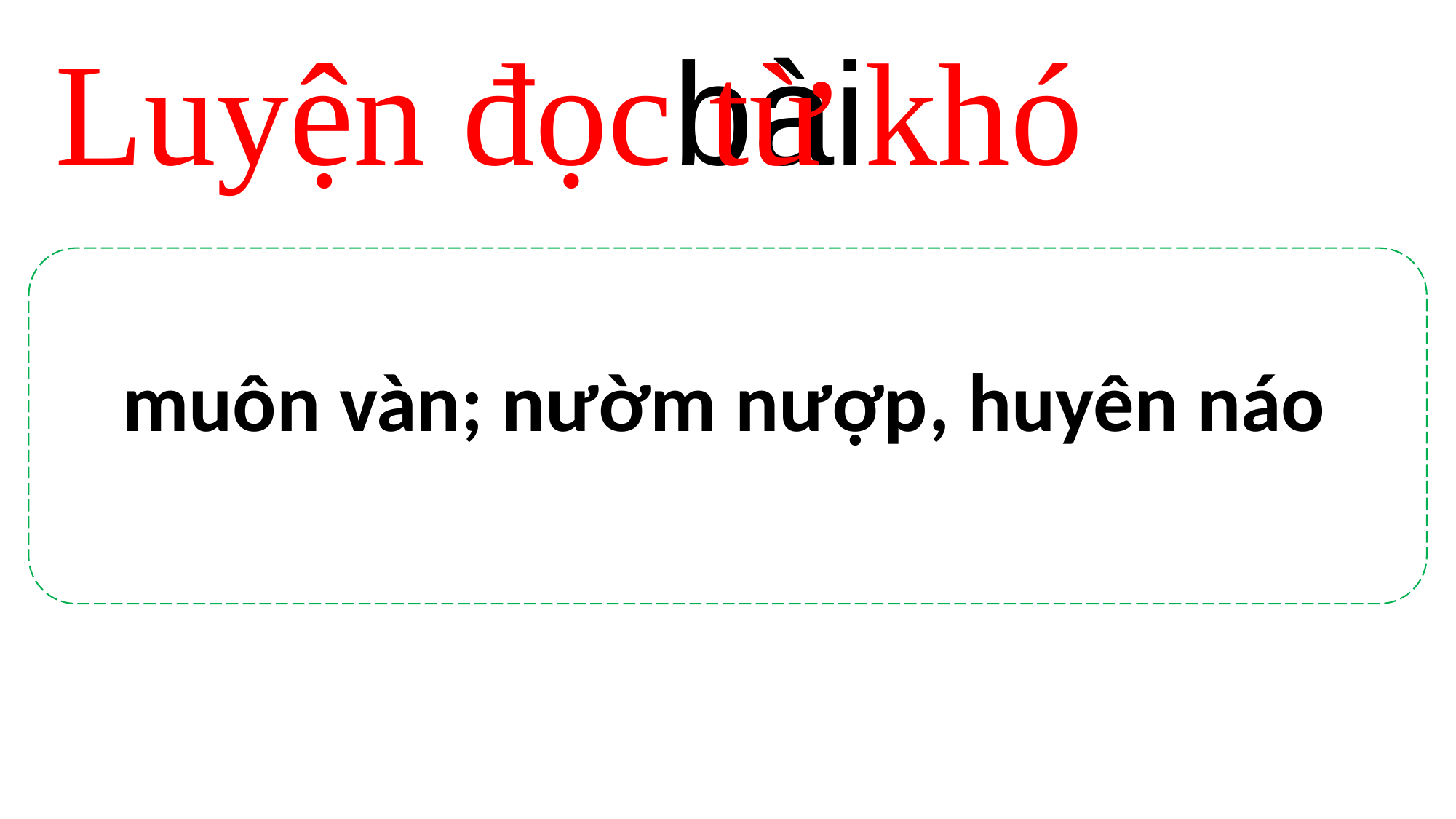

bài
Luyện đọc từ khó

 muôn vàn; nườm nượp, huyên náo